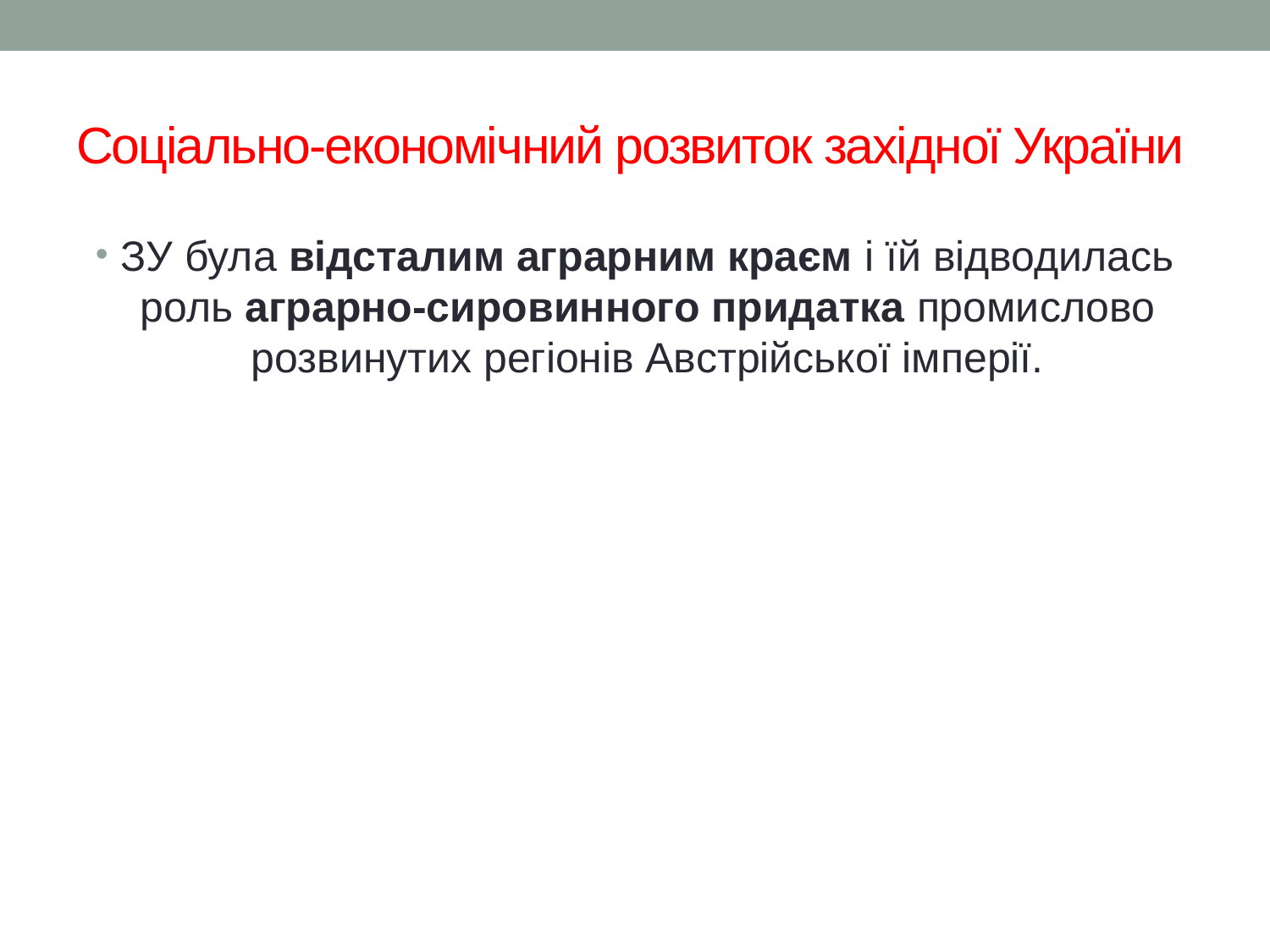

# Соціально-економічний розвиток західної України
ЗУ була відсталим аграрним краєм і їй відводилась роль аграрно-сировинного придатка промислово розвинутих регіонів Австрійської імперії.